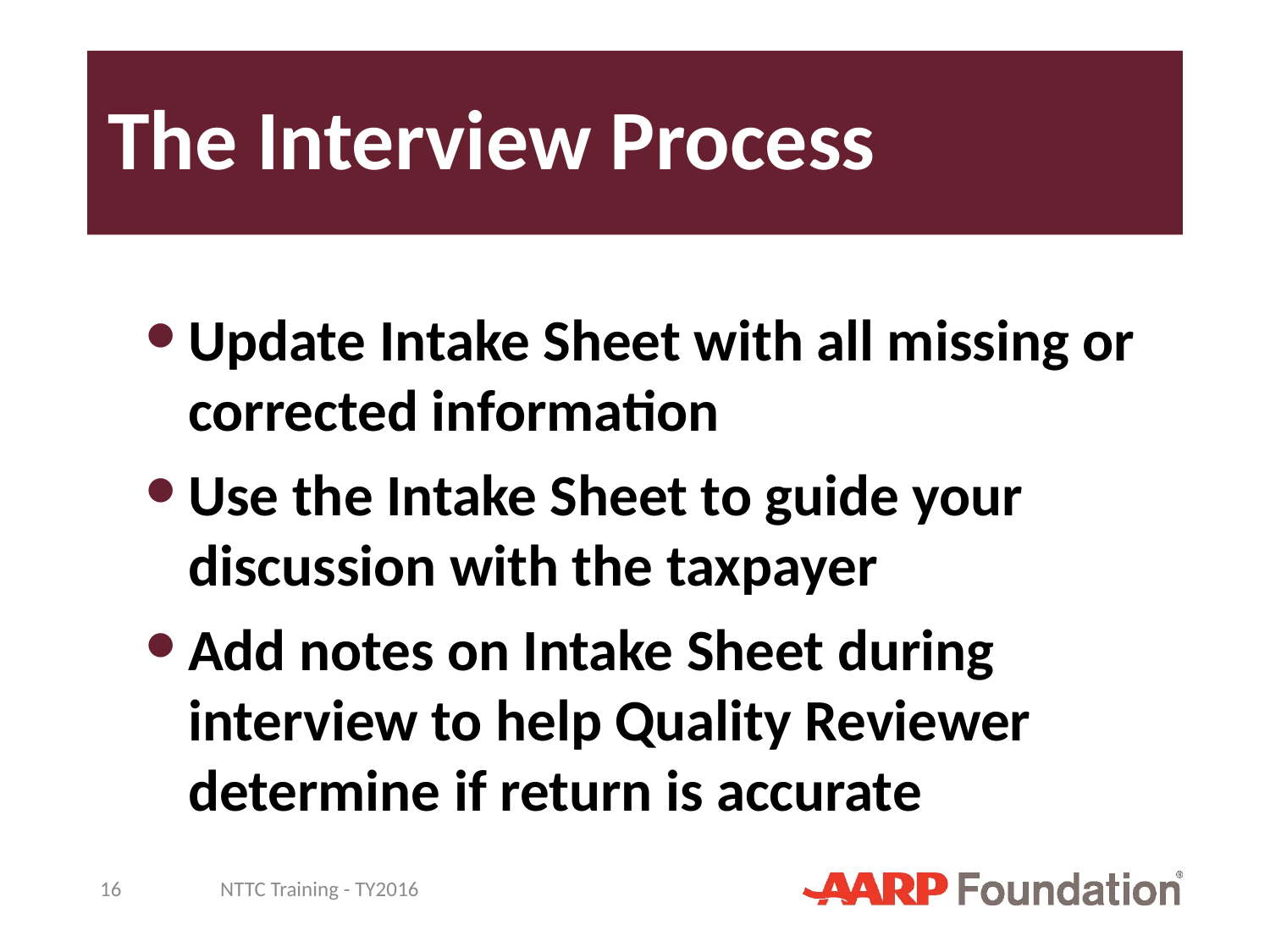

# The Interview Process
Update Intake Sheet with all missing or corrected information
Use the Intake Sheet to guide your discussion with the taxpayer
Add notes on Intake Sheet during interview to help Quality Reviewer determine if return is accurate

16
NTTC Training - TY2016